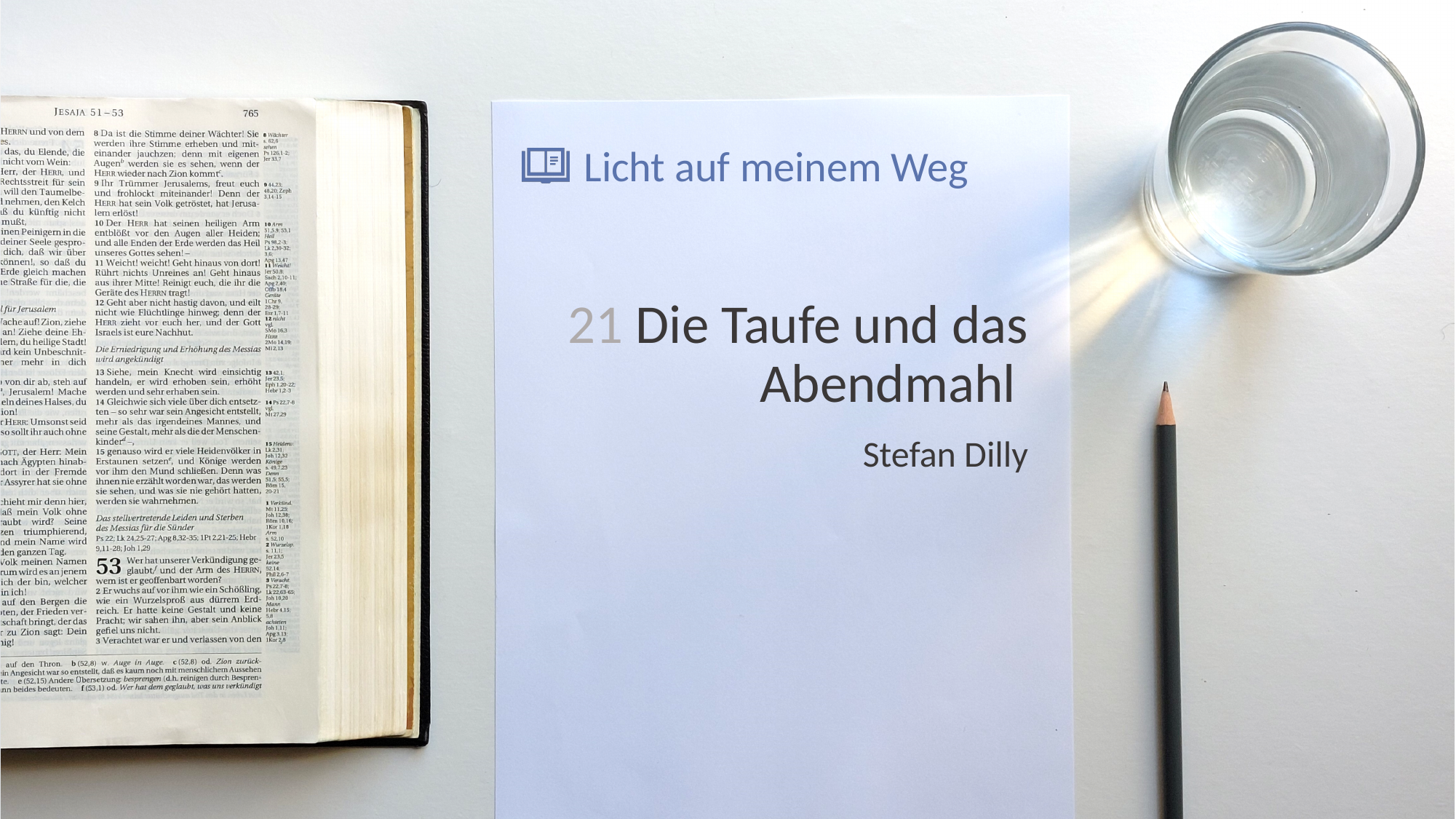

# 21 Die Taufe und das Abendmahl
Stefan Dilly